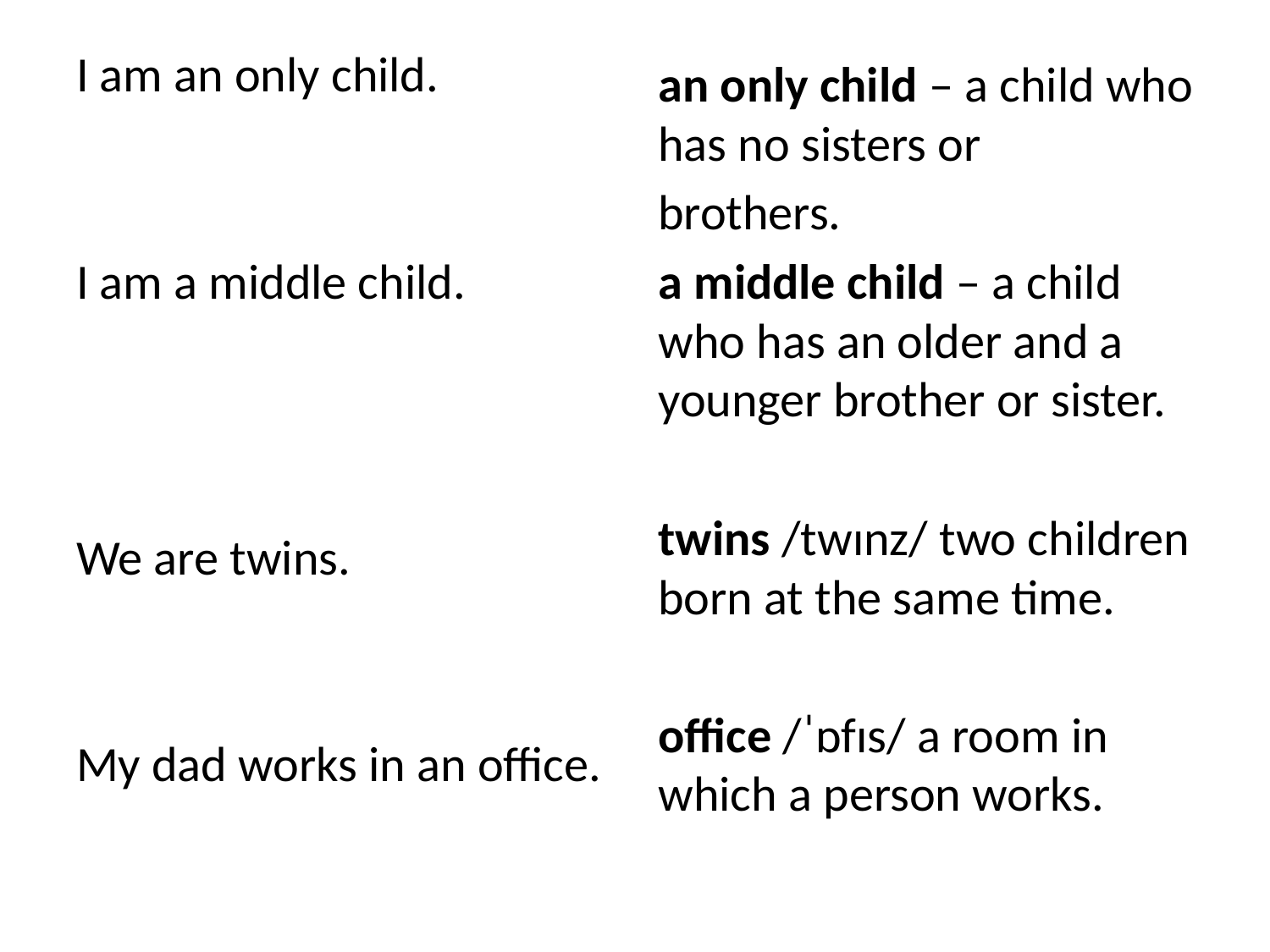

I am an only child.

I am a middle child.

We are twins.

My dad works in an office.
an only child – a child who has no sisters or
brothers.
a middle child – a child who has an older and a younger brother or sister.

twins /twɪnz/ two children born at the same time.

office /ˈɒfɪs/ a room in which a person works.